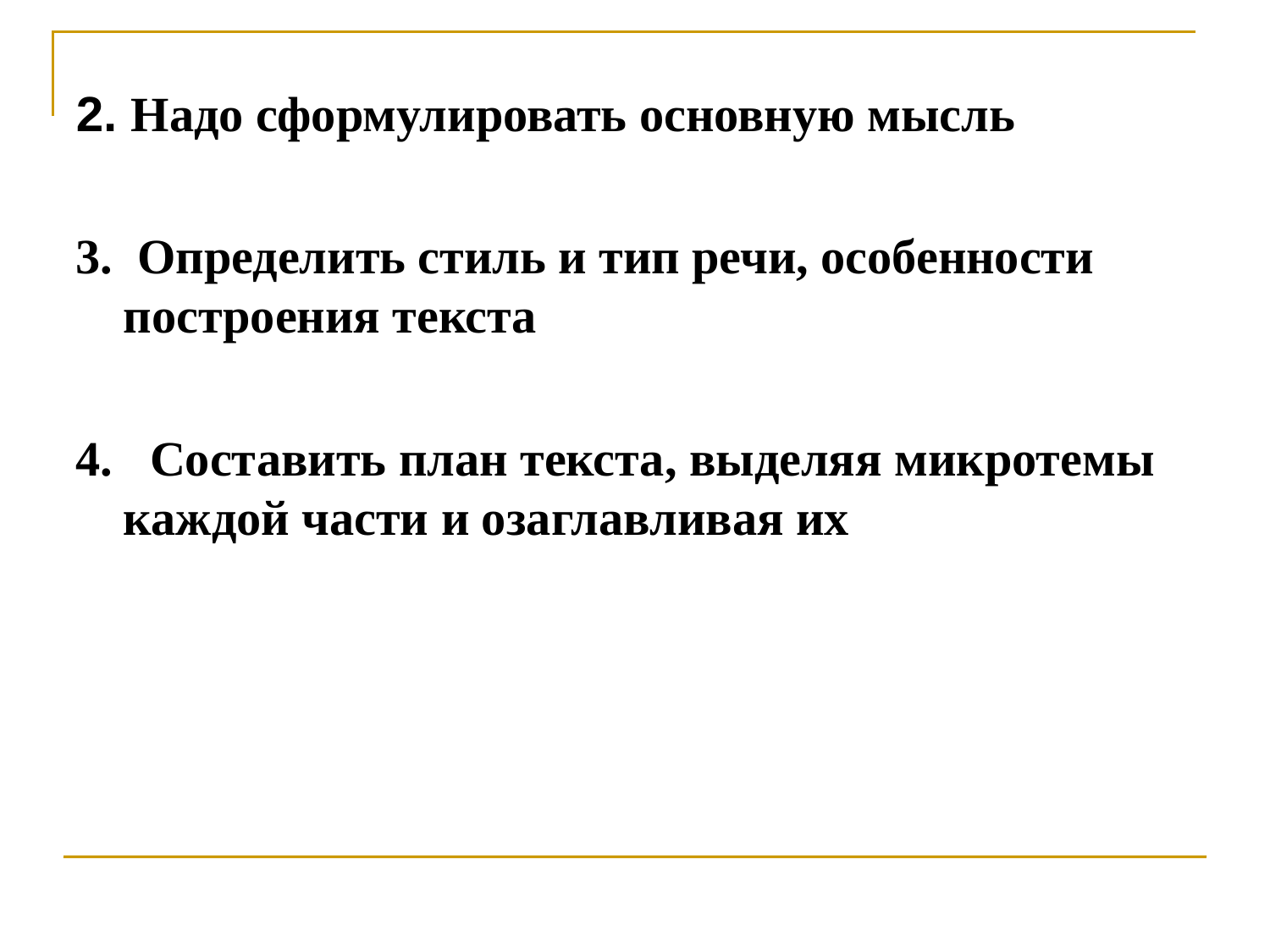

2. Надо сформулировать основную мысль

3.  Определить стиль и тип речи, особенности построения текста

4.   Составить план текста, выделяя микротемы каждой части и озаглавливая их